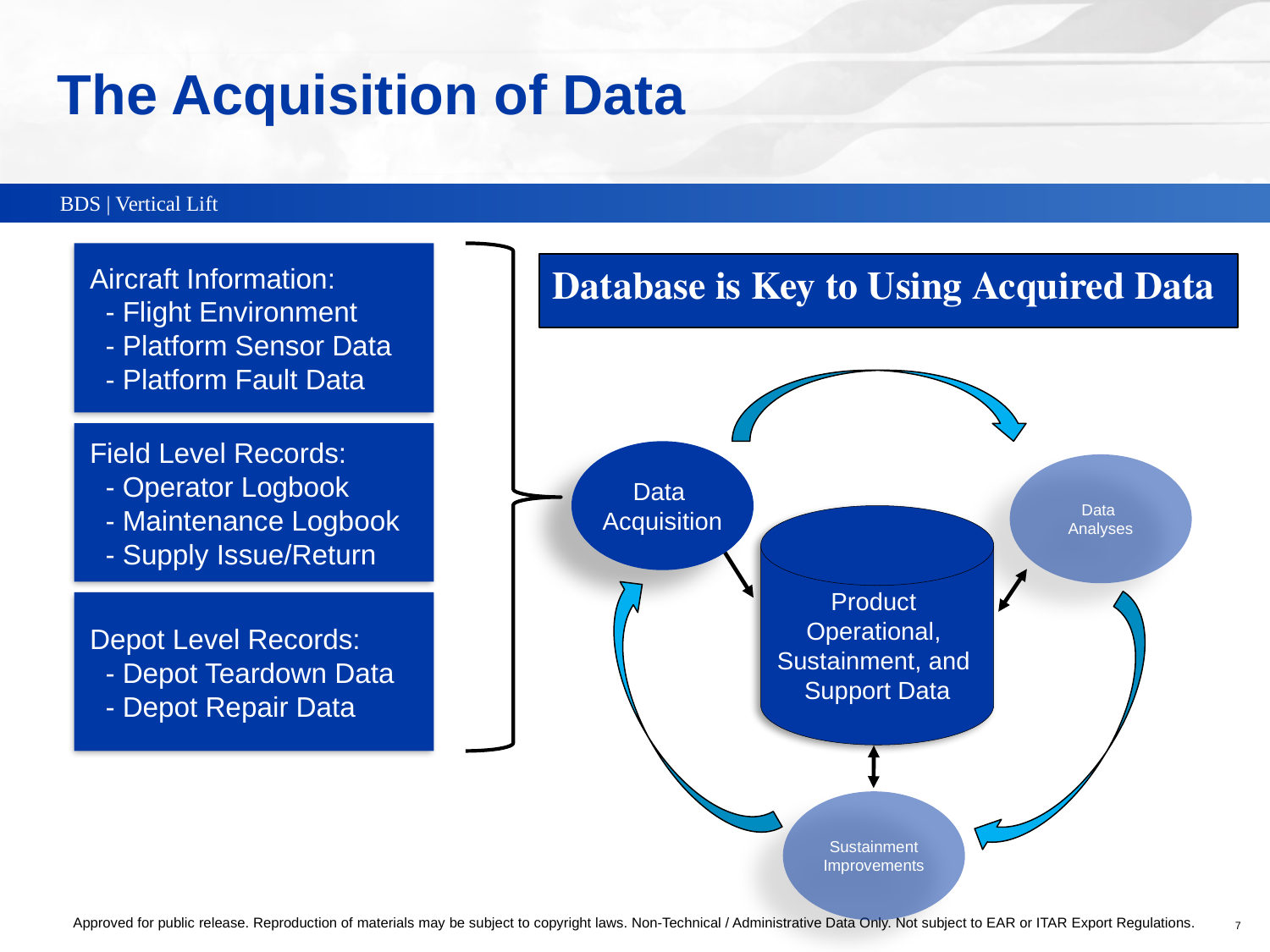

# The Acquisition of Data
  Aircraft Information:
    - Flight Environment
    - Platform Sensor Data
    - Platform Fault Data

Data
Acquisition
Data
Analyses
Product
Operational,
Sustainment, and
Support Data

Sustainment
Improvements

  Field Level Records:
    - Operator Logbook
    - Maintenance Logbook
    - Supply Issue/Return
  Depot Level Records:
    - Depot Teardown Data
    - Depot Repair Data
Database is Key to Using Acquired Data

Approved for public release. Reproduction of materials may be subject to copyright laws. Non-Technical / Administrative Data Only. Not subject to EAR or ITAR Export Regulations.
7